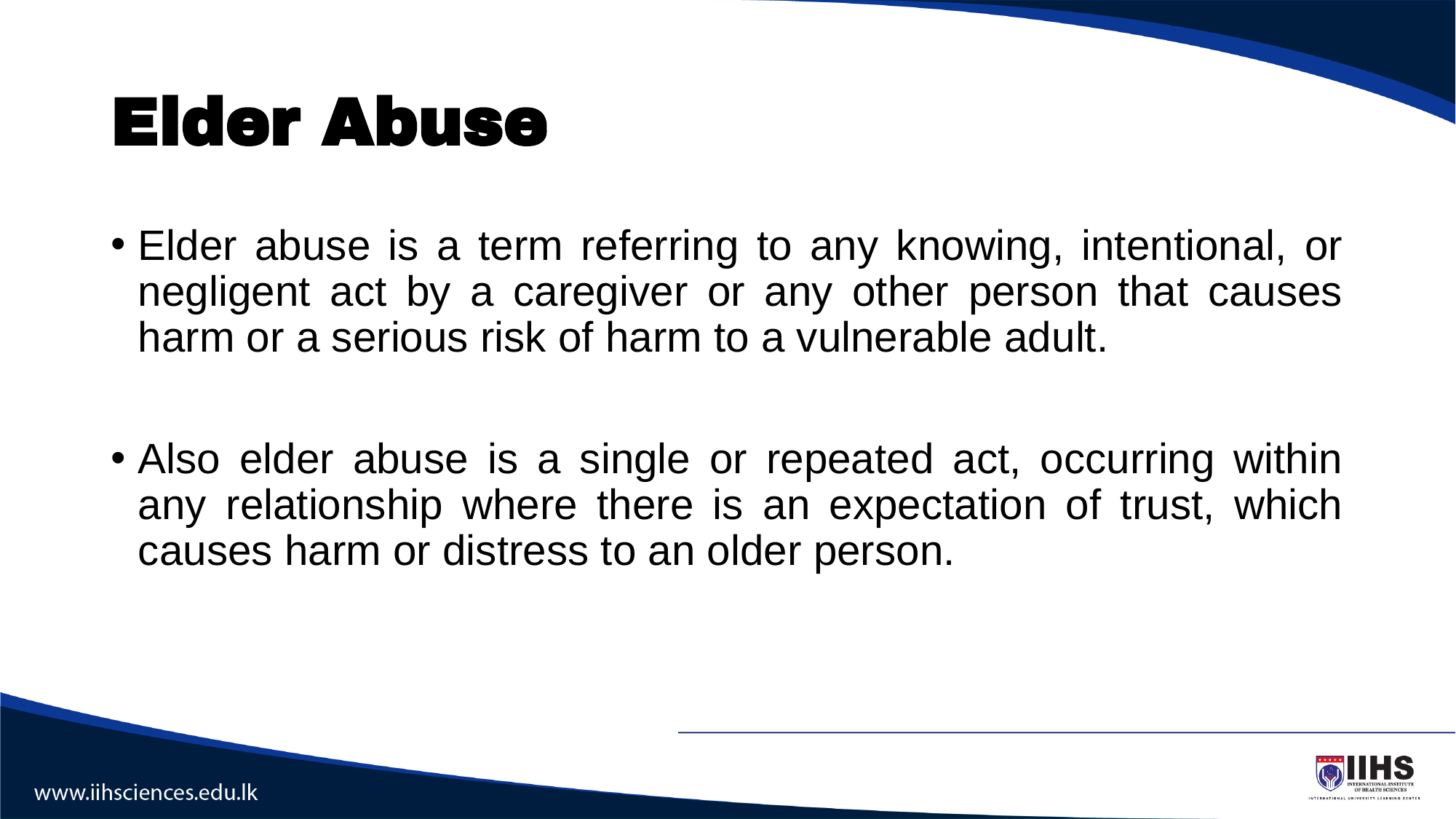

# Elder Abuse
Elder abuse is a term referring to any knowing, intentional, or negligent act by a caregiver or any other person that causes harm or a serious risk of harm to a vulnerable adult.

Also elder abuse is a single or repeated act, occurring within any relationship where there is an expectation of trust, which causes harm or distress to an older person.